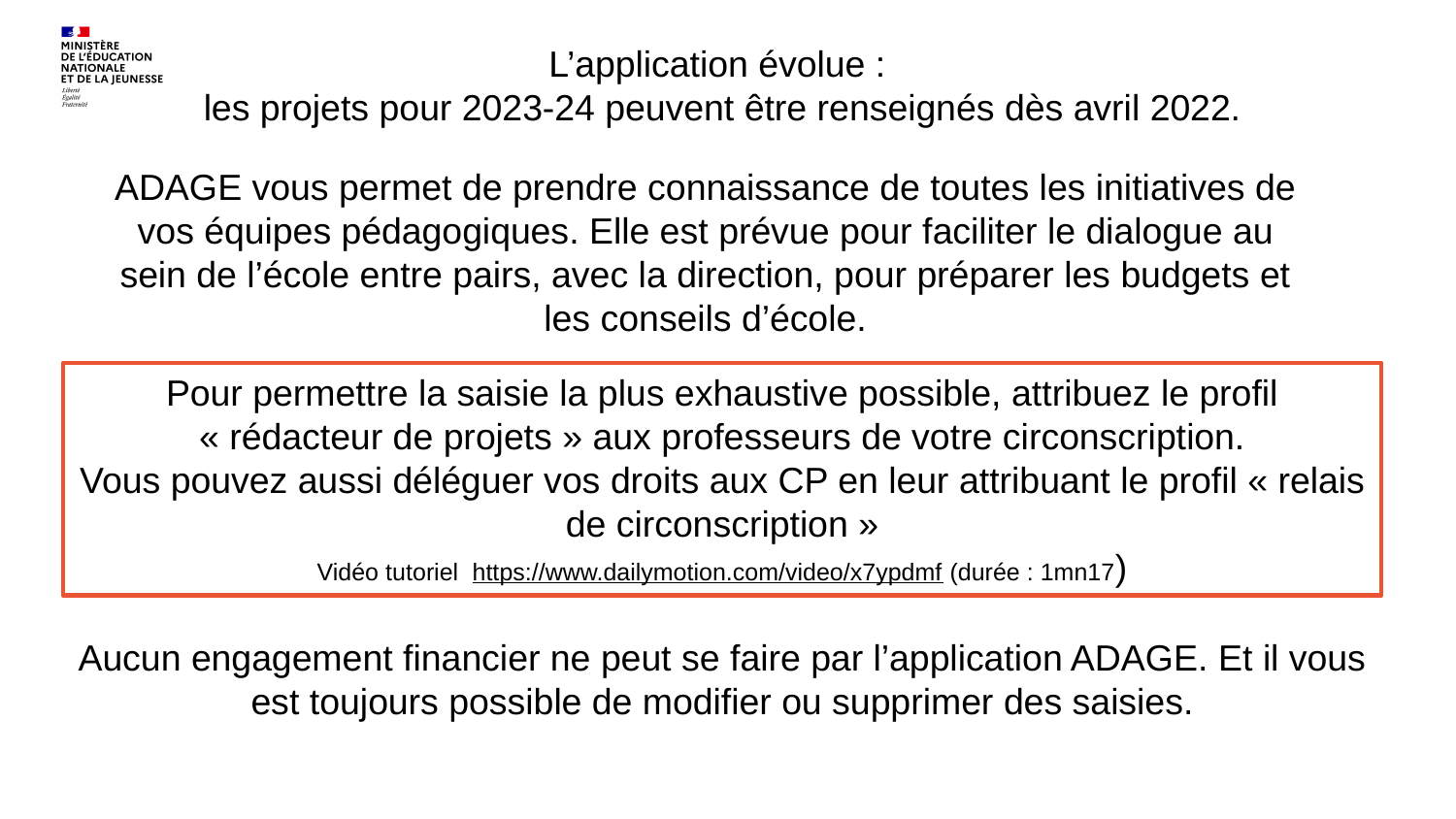

L’application évolue :
les projets pour 2023-24 peuvent être renseignés dès avril 2022.

ADAGE vous permet de prendre connaissance de toutes les initiatives de vos équipes pédagogiques. Elle est prévue pour faciliter le dialogue au sein de l’école entre pairs, avec la direction, pour préparer les budgets et les conseils d’école.
Pour permettre la saisie la plus exhaustive possible, attribuez le profil « rédacteur de projets » aux professeurs de votre circonscription.
Vous pouvez aussi déléguer vos droits aux CP en leur attribuant le profil « relais de circonscription »
Vidéo tutoriel  https://www.dailymotion.com/video/x7ypdmf (durée : 1mn17)
Aucun engagement financier ne peut se faire par l’application ADAGE. Et il vous est toujours possible de modifier ou supprimer des saisies.